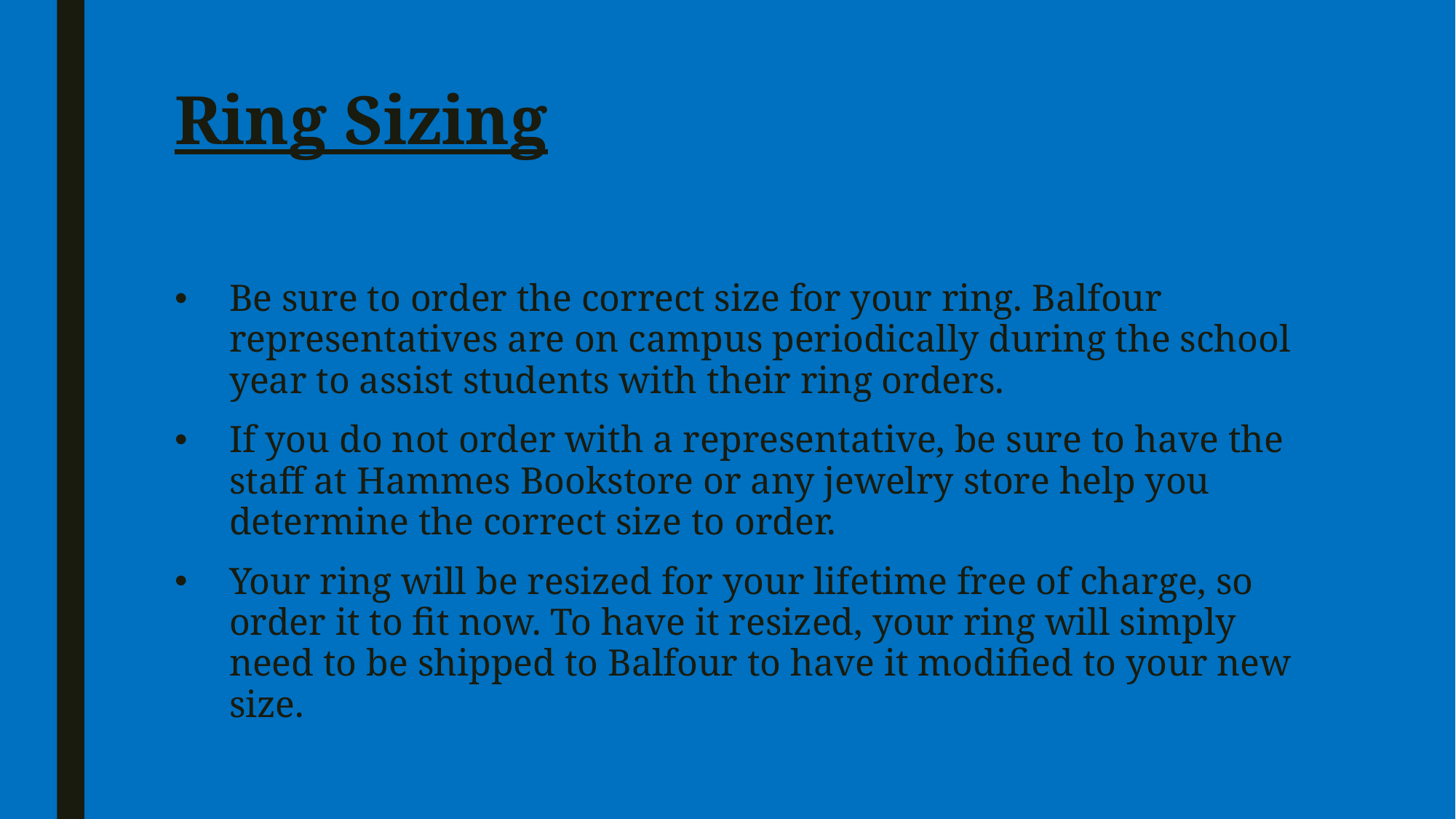

# Ring Sizing
Be sure to order the correct size for your ring. Balfour representatives are on campus periodically during the school year to assist students with their ring orders.
If you do not order with a representative, be sure to have the staff at Hammes Bookstore or any jewelry store help you determine the correct size to order.
Your ring will be resized for your lifetime free of charge, so order it to fit now. To have it resized, your ring will simply need to be shipped to Balfour to have it modified to your new size.